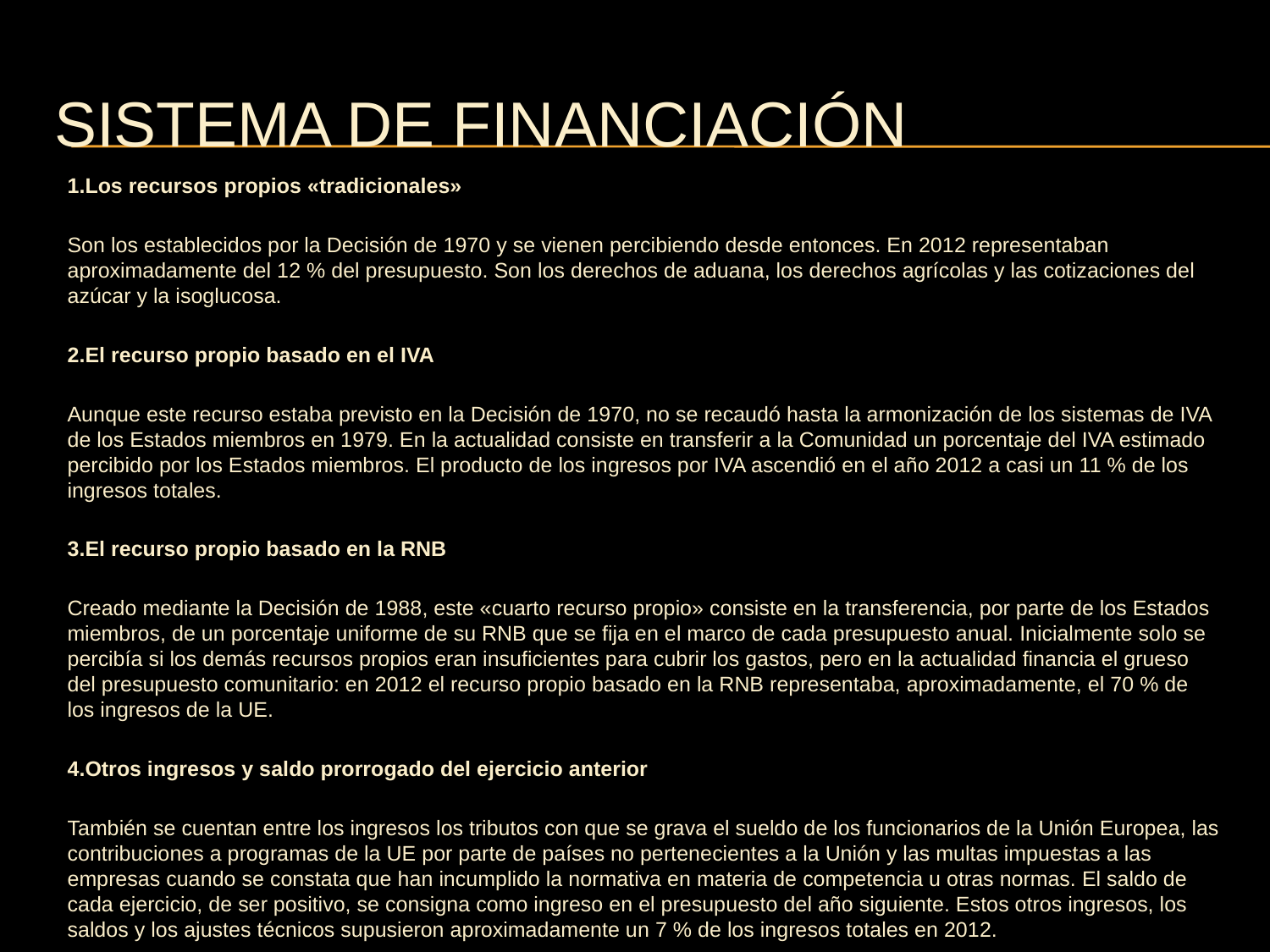

# Sistema de financiación
1.Los recursos propios «tradicionales»

Son los establecidos por la Decisión de 1970 y se vienen percibiendo desde entonces. En 2012 representaban aproximadamente del 12 % del presupuesto. Son los derechos de aduana, los derechos agrícolas y las cotizaciones del azúcar y la isoglucosa.

2.El recurso propio basado en el IVA

Aunque este recurso estaba previsto en la Decisión de 1970, no se recaudó hasta la armonización de los sistemas de IVA de los Estados miembros en 1979. En la actualidad consiste en transferir a la Comunidad un porcentaje del IVA estimado percibido por los Estados miembros. El producto de los ingresos por IVA ascendió en el año 2012 a casi un 11 % de los ingresos totales.

3.El recurso propio basado en la RNB

Creado mediante la Decisión de 1988, este «cuarto recurso propio» consiste en la transferencia, por parte de los Estados miembros, de un porcentaje uniforme de su RNB que se fija en el marco de cada presupuesto anual. Inicialmente solo se percibía si los demás recursos propios eran insuficientes para cubrir los gastos, pero en la actualidad financia el grueso del presupuesto comunitario: en 2012 el recurso propio basado en la RNB representaba, aproximadamente, el 70 % de los ingresos de la UE.

4.Otros ingresos y saldo prorrogado del ejercicio anterior

También se cuentan entre los ingresos los tributos con que se grava el sueldo de los funcionarios de la Unión Europea, las contribuciones a programas de la UE por parte de países no pertenecientes a la Unión y las multas impuestas a las empresas cuando se constata que han incumplido la normativa en materia de competencia u otras normas. El saldo de cada ejercicio, de ser positivo, se consigna como ingreso en el presupuesto del año siguiente. Estos otros ingresos, los saldos y los ajustes técnicos supusieron aproximadamente un 7 % de los ingresos totales en 2012.